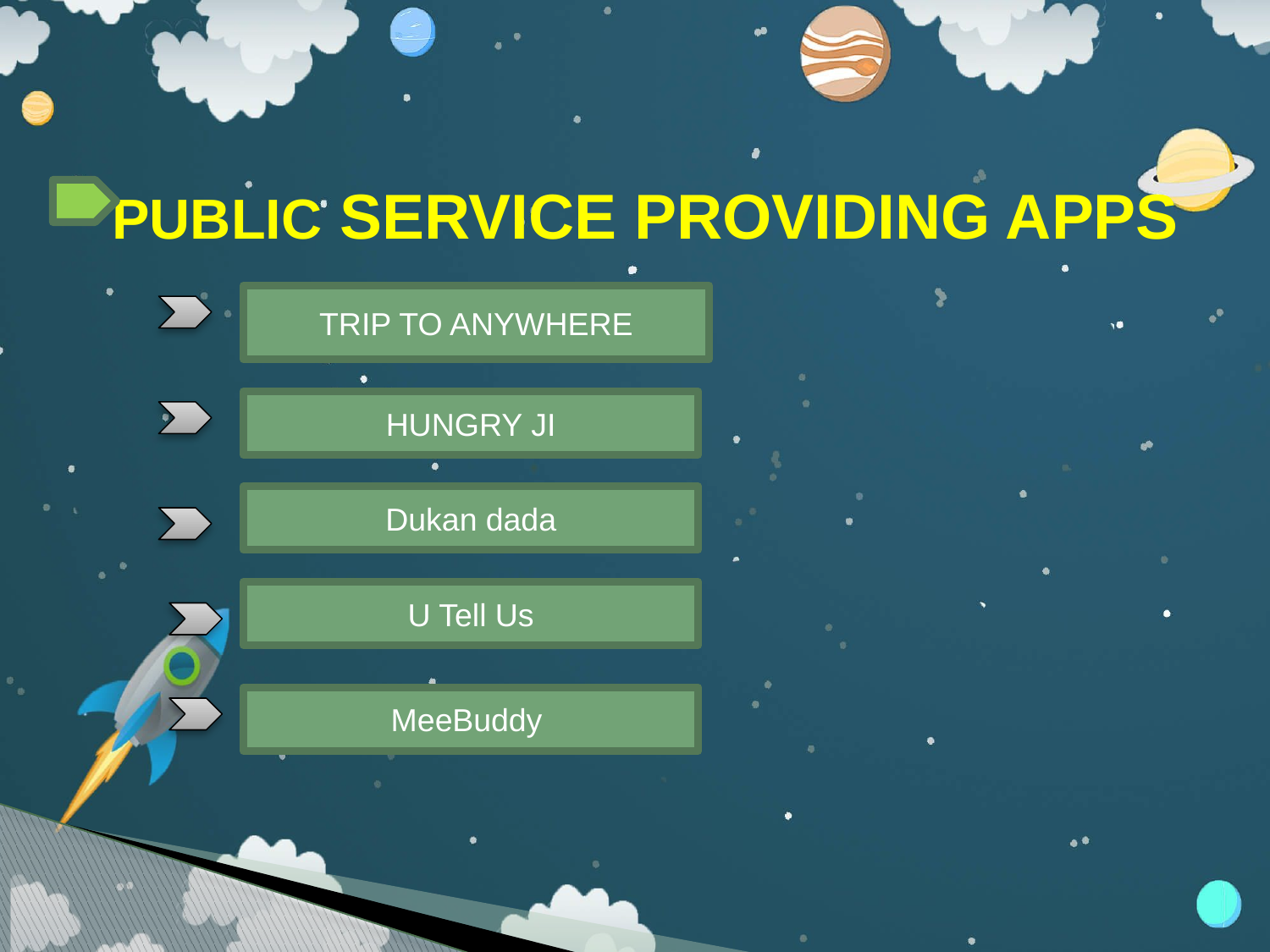

PUBLIC SERVICE PROVIDING APPS

TRIP TO ANYWHERE

HUNGRY JI

Dukan dada

U Tell Us

MeeBuddy